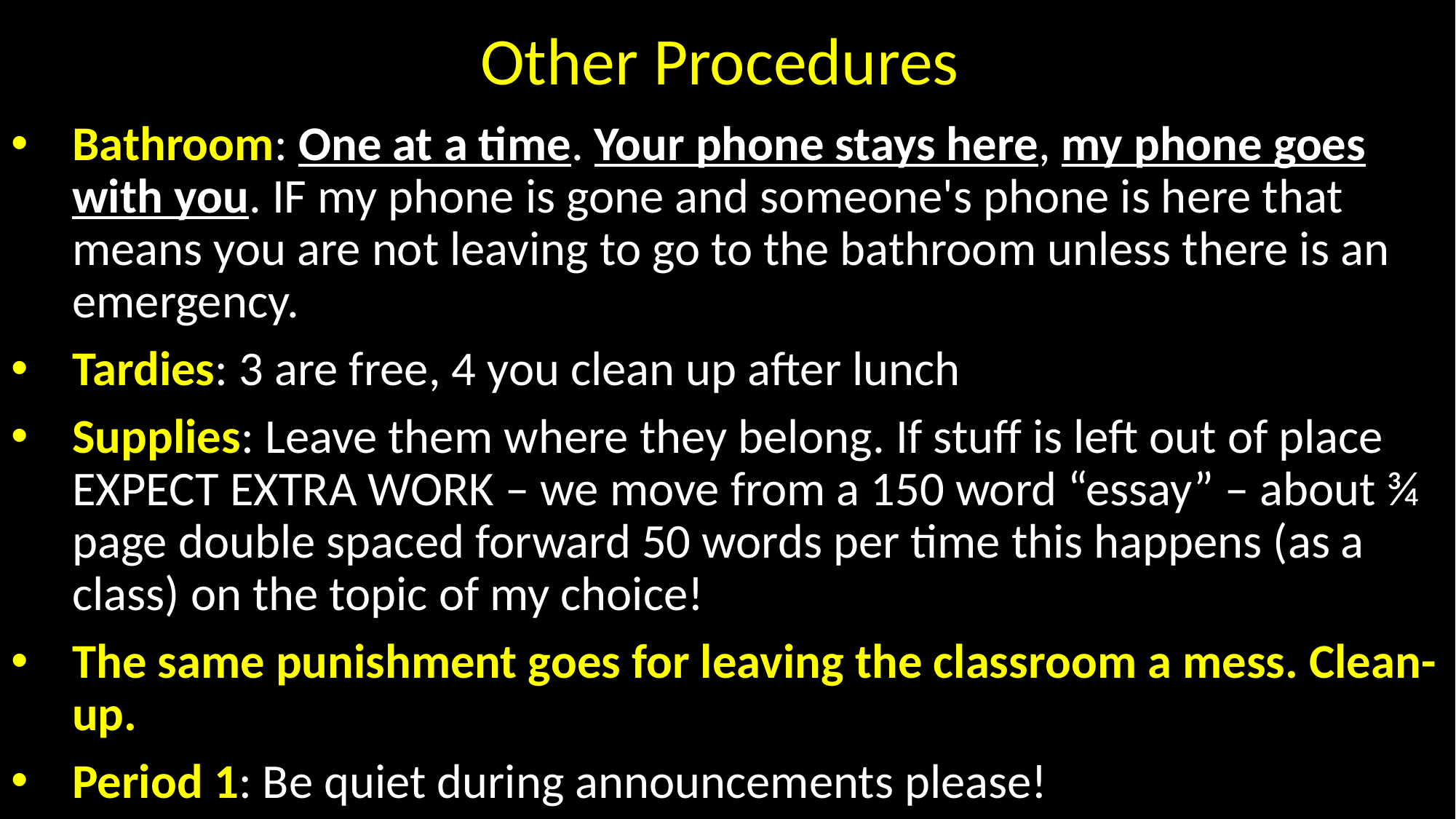

# Other Procedures
Bathroom: One at a time. Your phone stays here, my phone goes with you. IF my phone is gone and someone's phone is here that means you are not leaving to go to the bathroom unless there is an emergency.
Tardies: 3 are free, 4 you clean up after lunch
Supplies: Leave them where they belong. If stuff is left out of place EXPECT EXTRA WORK – we move from a 150 word “essay” – about ¾ page double spaced forward 50 words per time this happens (as a class) on the topic of my choice!
The same punishment goes for leaving the classroom a mess. Clean-up.
Period 1: Be quiet during announcements please!